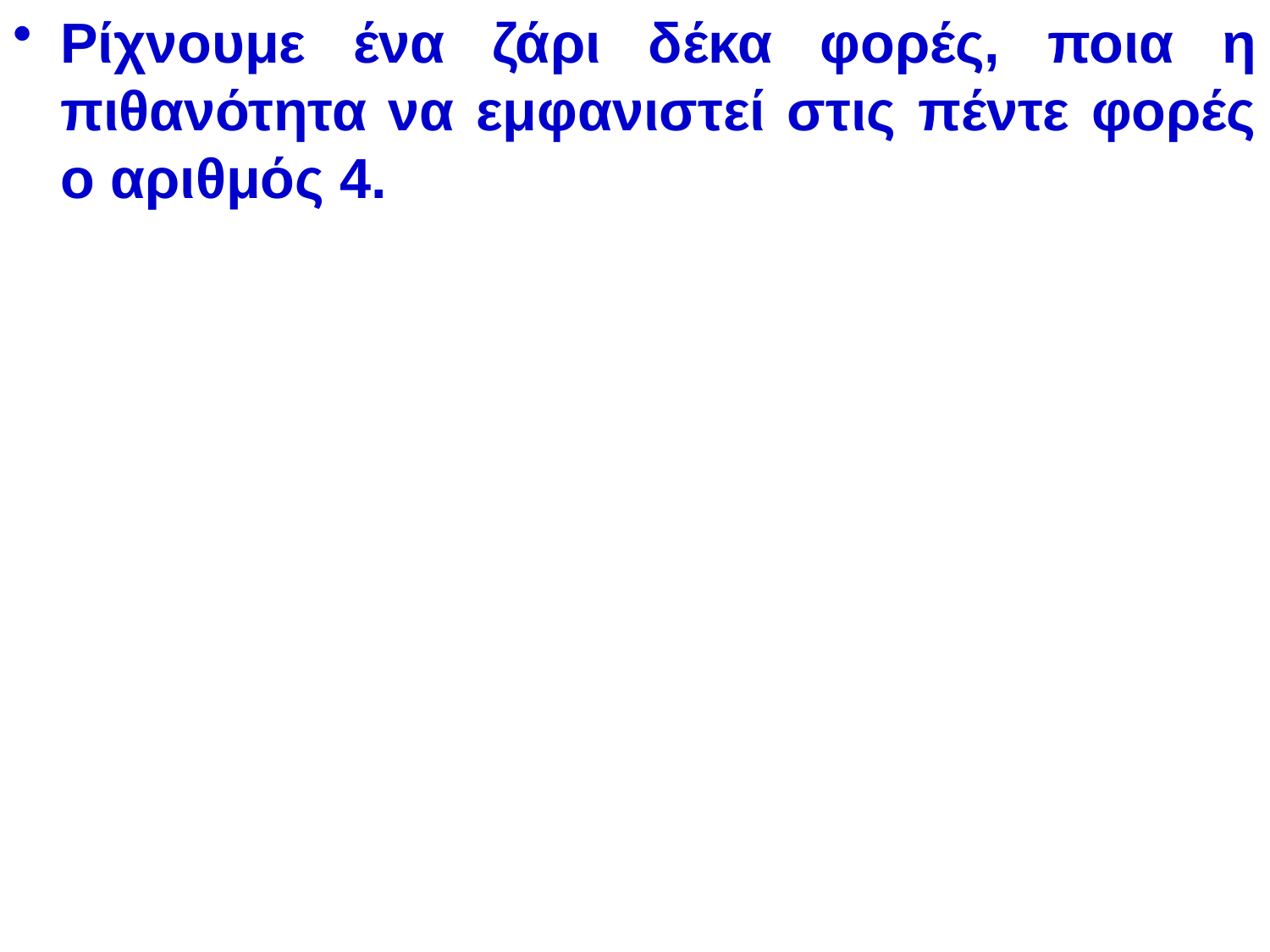

# Ρίχνουμε ένα ζάρι δέκα φορές, ποια η πιθανότητα να εμφανιστεί στις πέντε φορές ο αριθμός 4.